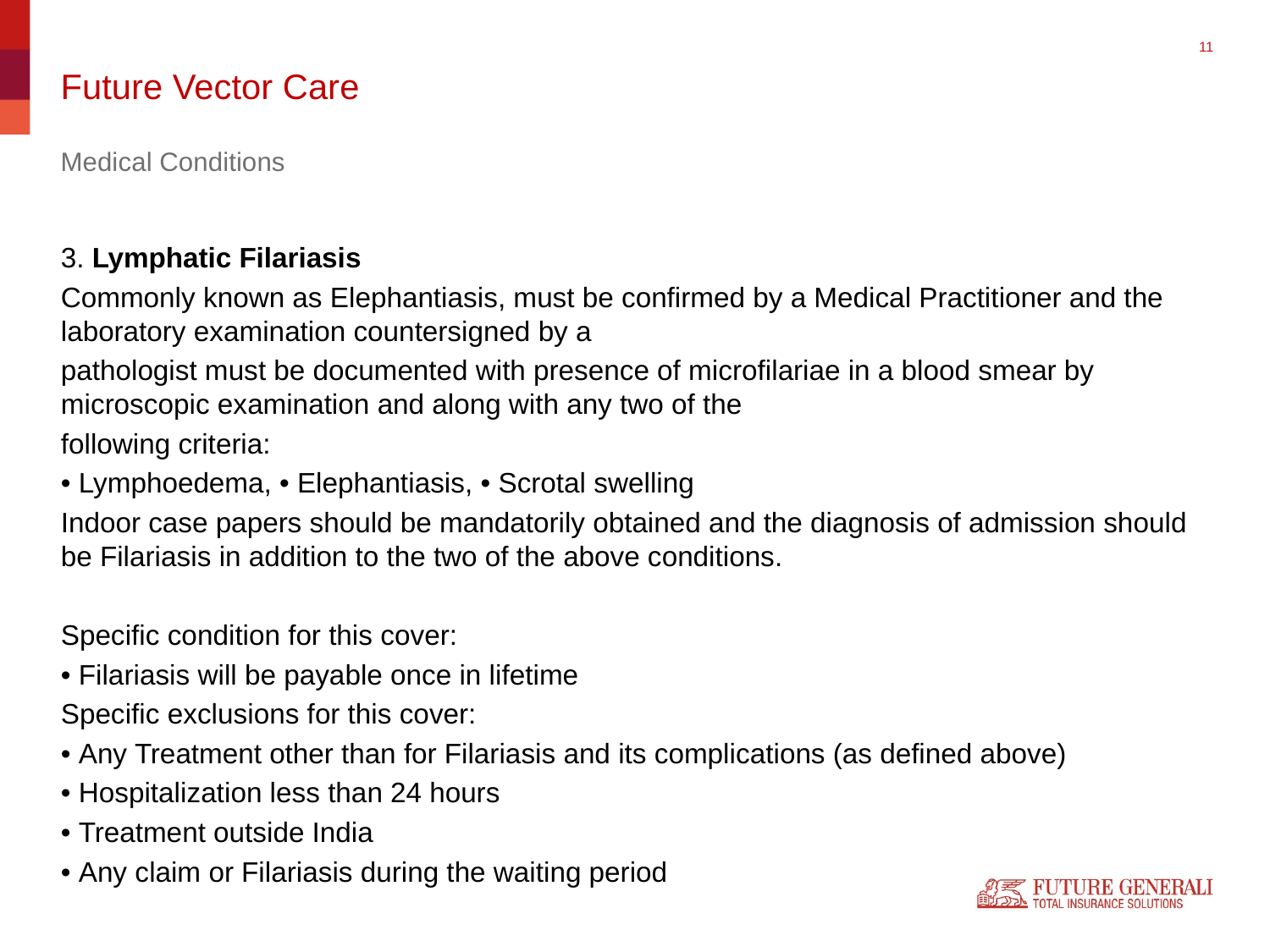

# Future Vector Care
Medical Conditions
3. Lymphatic Filariasis
Commonly known as Elephantiasis, must be confirmed by a Medical Practitioner and the laboratory examination countersigned by a
pathologist must be documented with presence of microfilariae in a blood smear by microscopic examination and along with any two of the
following criteria:
• Lymphoedema, • Elephantiasis, • Scrotal swelling
Indoor case papers should be mandatorily obtained and the diagnosis of admission should be Filariasis in addition to the two of the above conditions.

Specific condition for this cover:
• Filariasis will be payable once in lifetime
Specific exclusions for this cover:
• Any Treatment other than for Filariasis and its complications (as defined above)
• Hospitalization less than 24 hours
• Treatment outside India
• Any claim or Filariasis during the waiting period